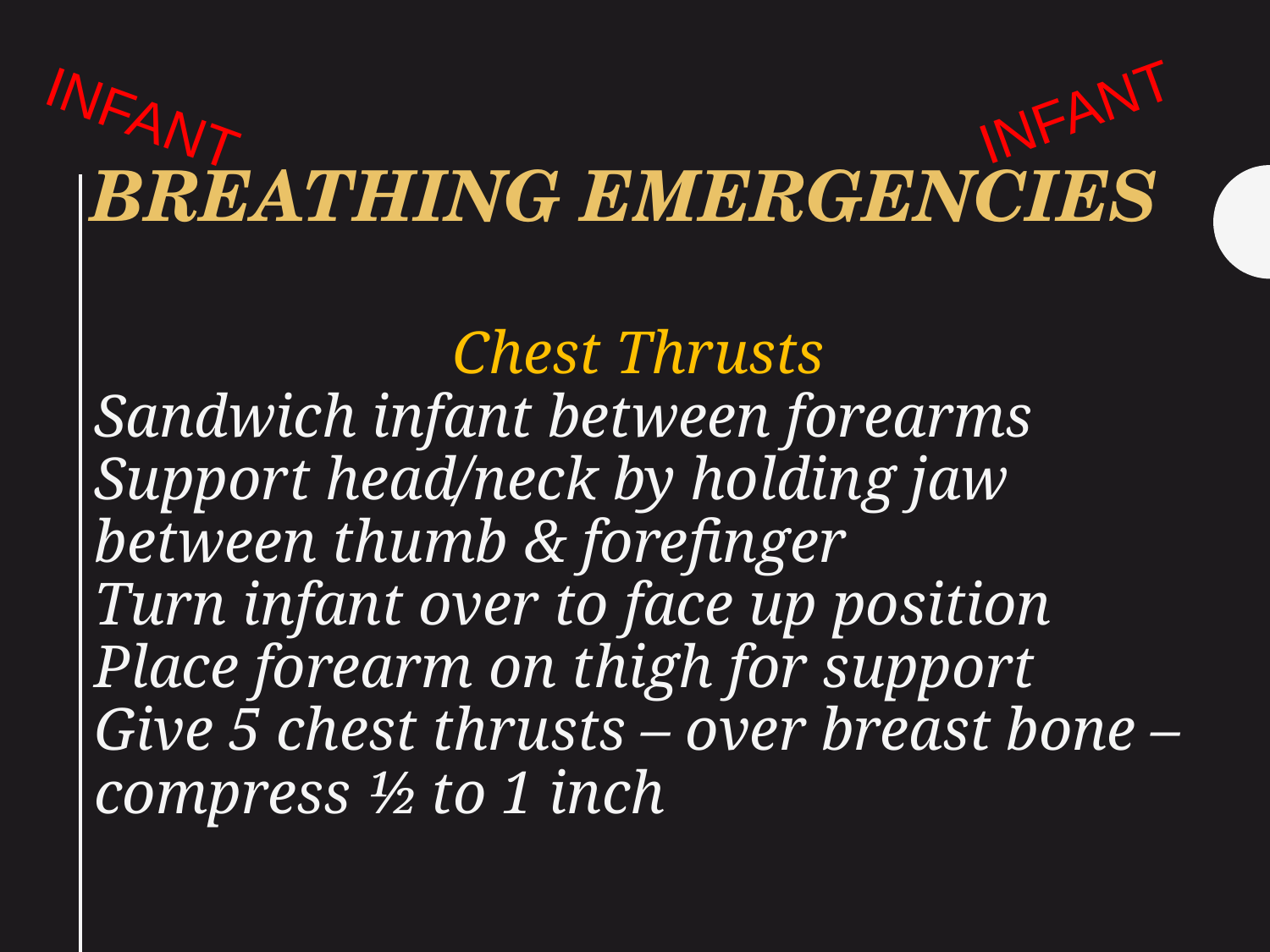

INFANT
INFANT
# Breathing Emergencies
Chest Thrusts
Sandwich infant between forearms
Support head/neck by holding jaw between thumb & forefinger
Turn infant over to face up position
Place forearm on thigh for support
Give 5 chest thrusts – over breast bone – compress ½ to 1 inch